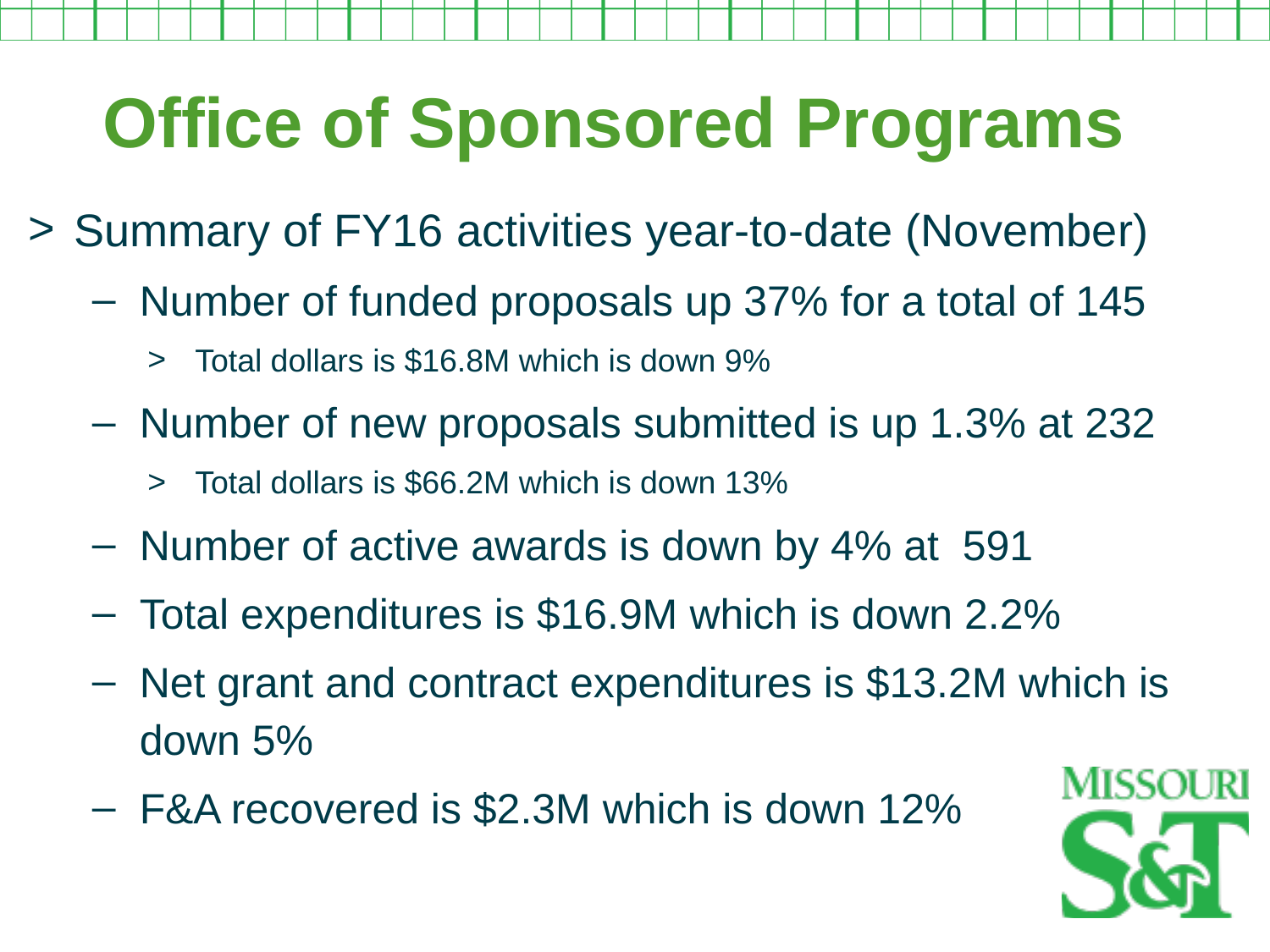

Office of Sponsored Programs
 Summary of FY16 activities year-to-date (November)
Number of funded proposals up 37% for a total of 145
Total dollars is $16.8M which is down 9%
Number of new proposals submitted is up 1.3% at 232
Total dollars is $66.2M which is down 13%
Number of active awards is down by 4% at  591
Total expenditures is $16.9M which is down 2.2%
Net grant and contract expenditures is $13.2M which is down 5%
F&A recovered is $2.3M which is down 12%